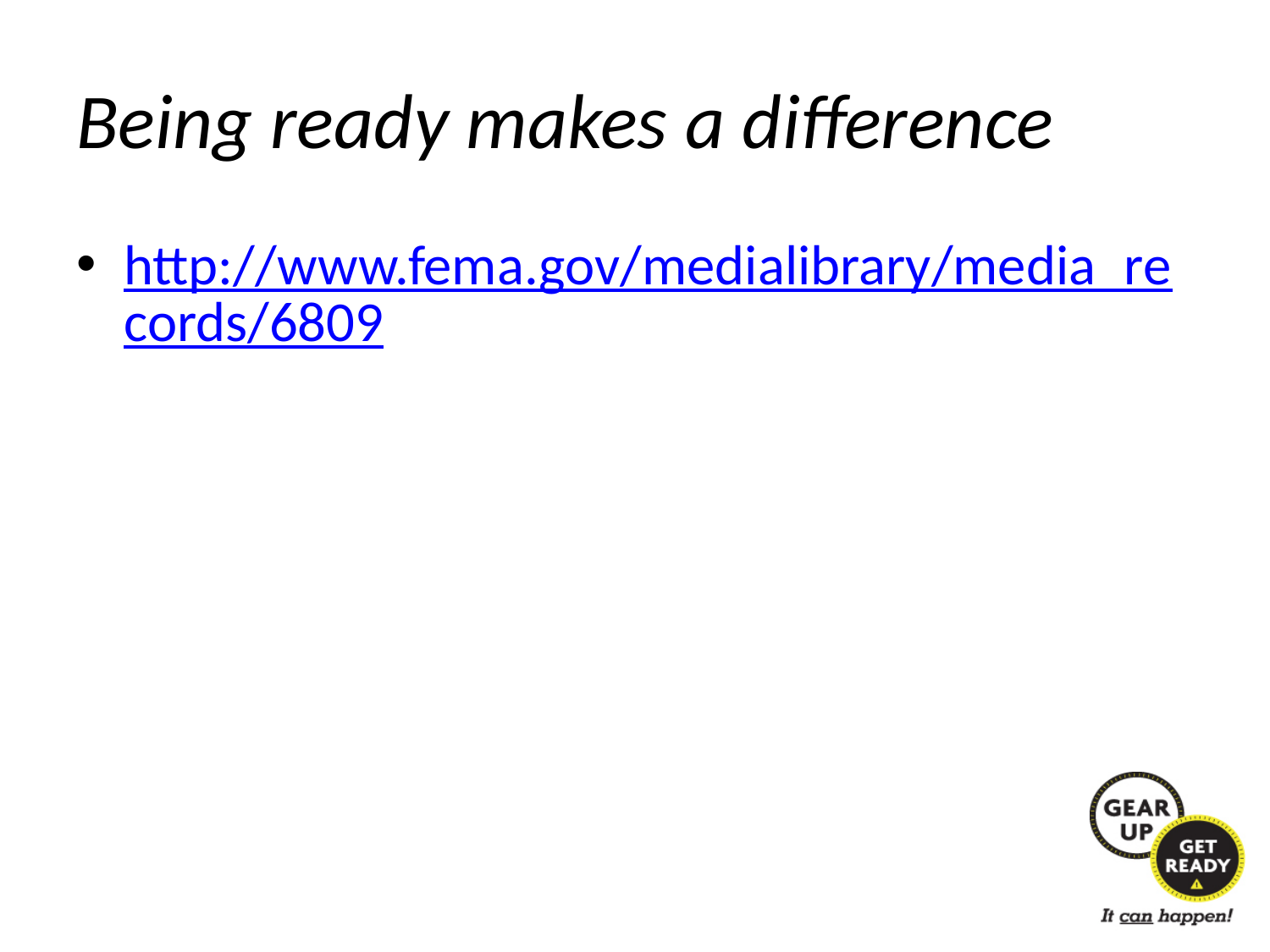

# Being ready makes a difference
http://www.fema.gov/medialibrary/media_records/6809